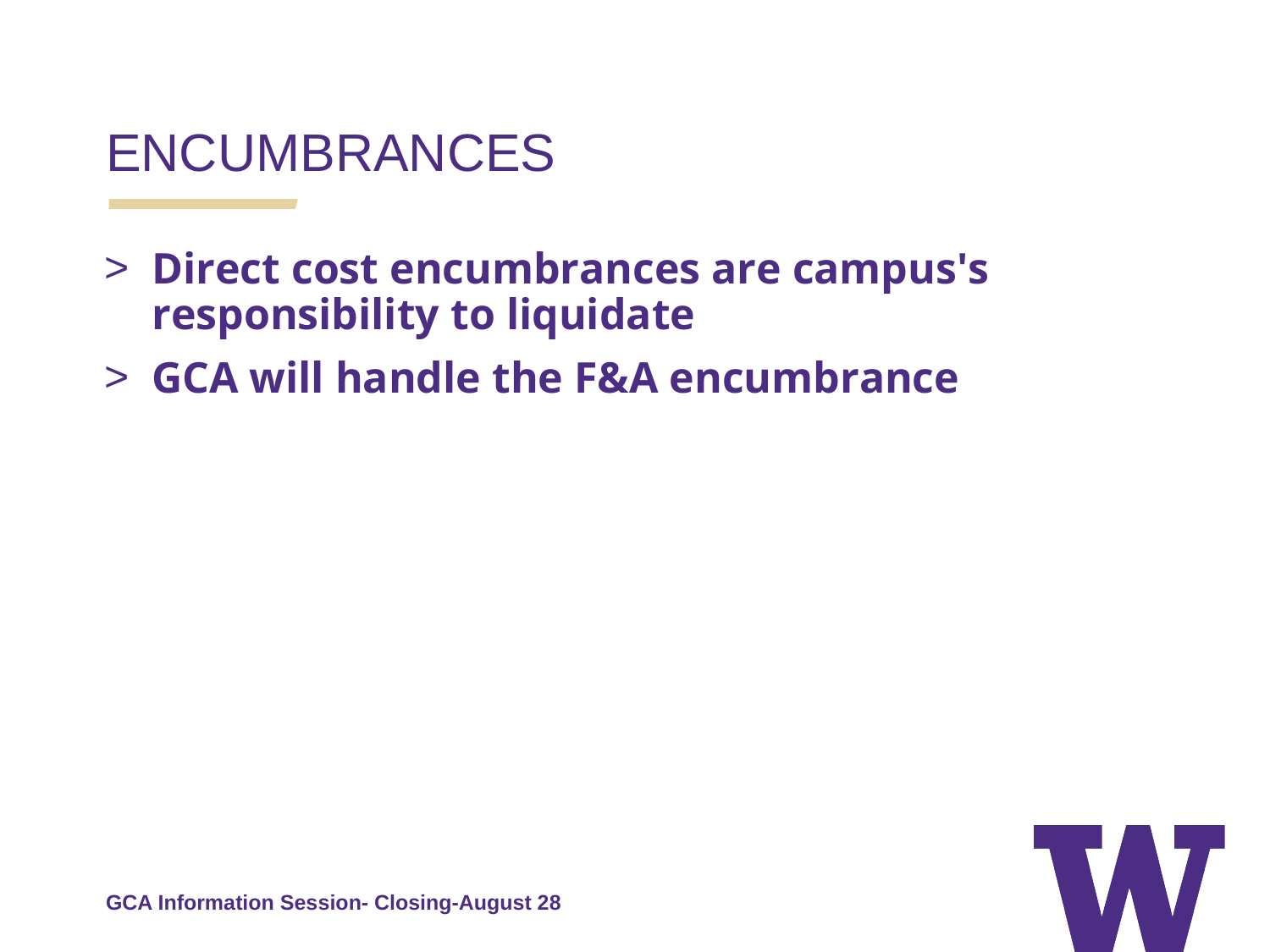

ENCUMBRANCES
Direct cost encumbrances are campus's responsibility to liquidate
GCA will handle the F&A encumbrance
GCA Information Session- Closing-August 28